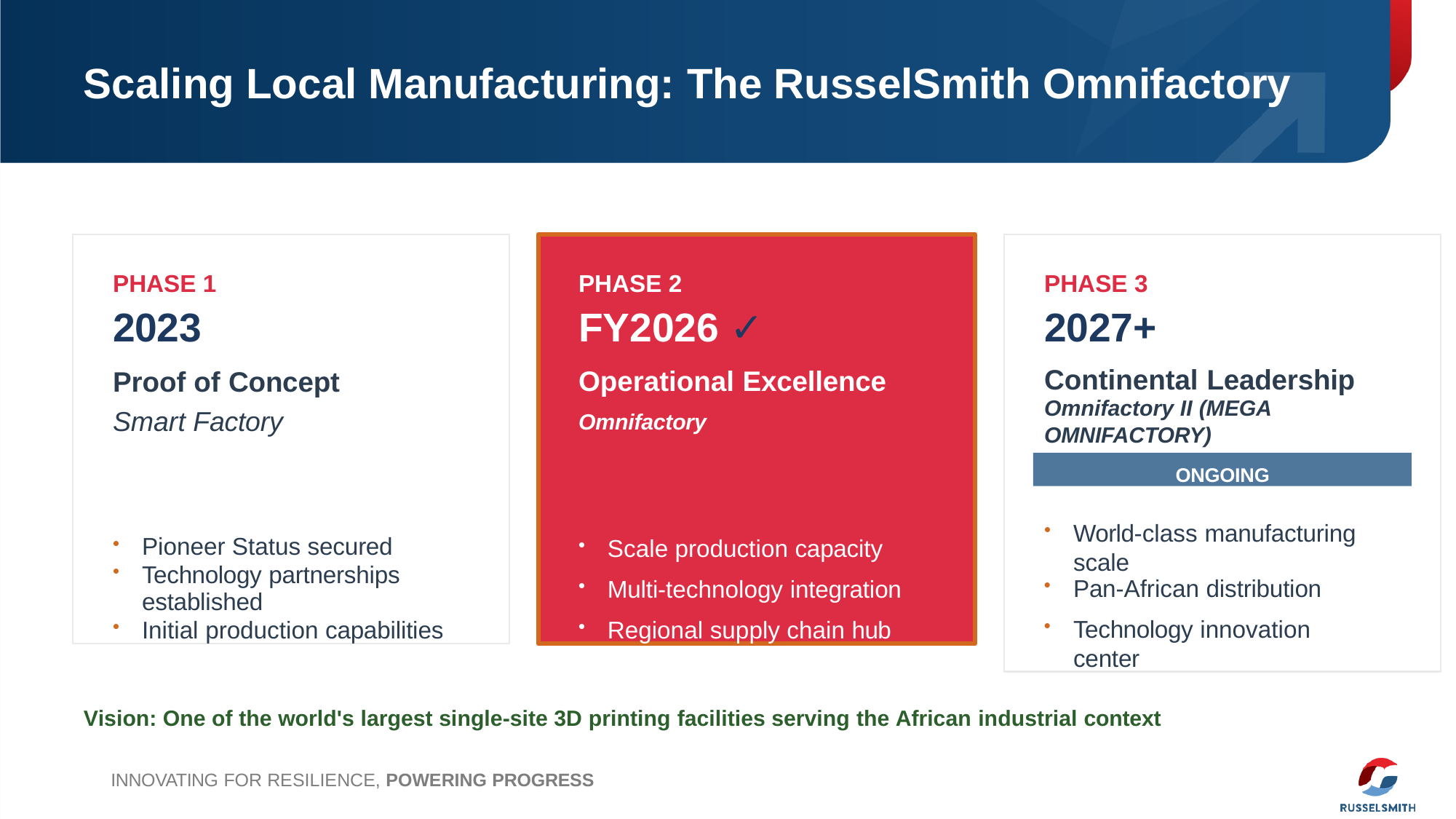

# Scaling Local Manufacturing: The RusselSmith Omnifactory

PHASE 1
2023
Proof of Concept
Smart Factory

Pioneer Status secured
Technology partnerships
established
Initial production capabilities

PHASE 2
FY2026 ✓
Operational Excellence
Omnifactory

Scale production capacity
Multi-technology integration
Regional supply chain hub

PHASE 3
2027+
Continental Leadership
Omnifactory II (MEGA
OMNIFACTORY)

World-class manufacturing scale
Pan-African distribution
Technology innovation center
COMPLETED
OPERATIONAL
ONGOING
Vision: One of the world's largest single-site 3D printing facilities serving the African industrial context
INNOVATING FOR RESILIENCE, POWERING PROGRESS